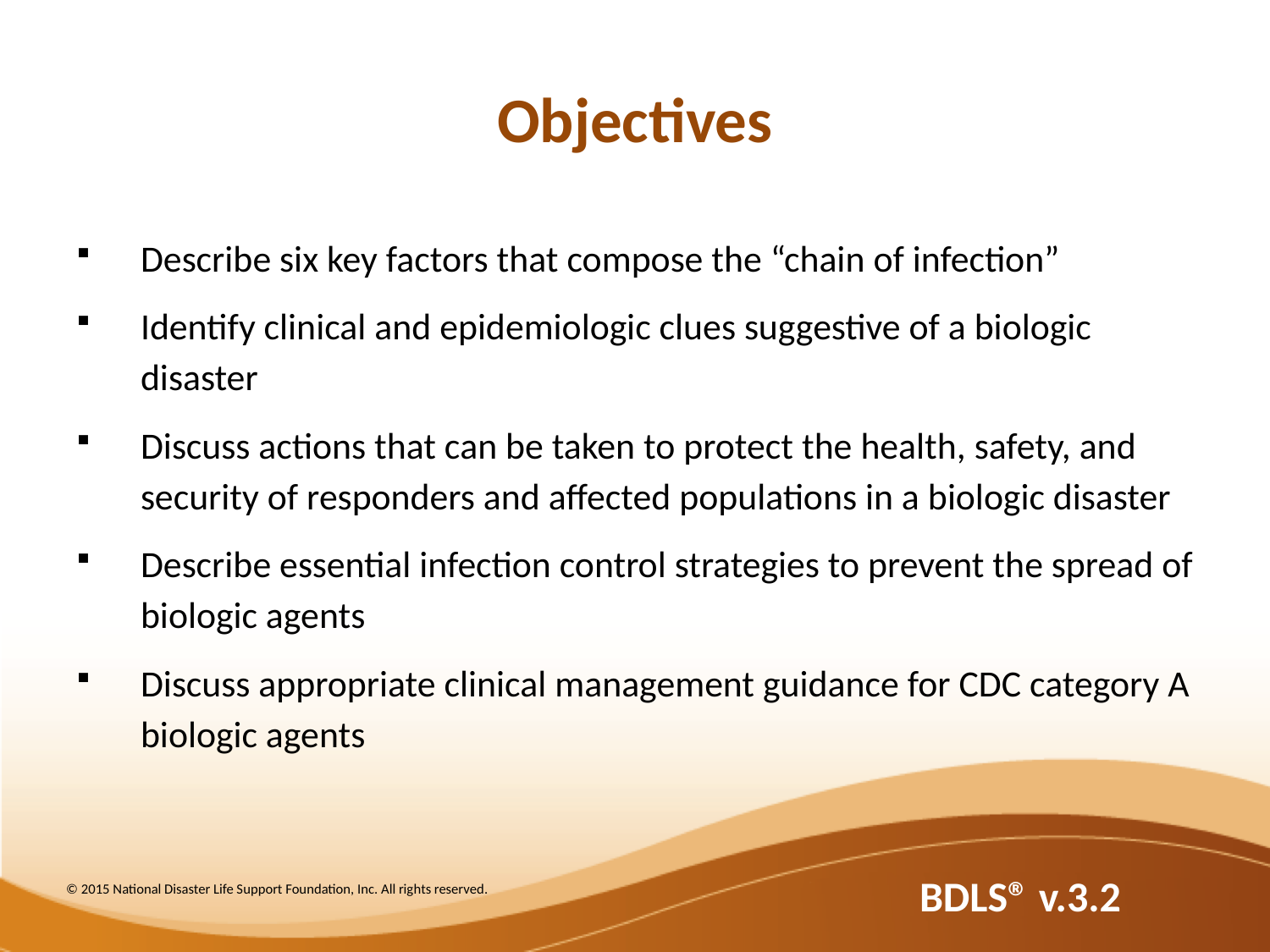

# Objectives
Describe six key factors that compose the “chain of infection”
Identify clinical and epidemiologic clues suggestive of a biologic disaster
Discuss actions that can be taken to protect the health, safety, and security of responders and affected populations in a biologic disaster
Describe essential infection control strategies to prevent the spread of biologic agents
Discuss appropriate clinical management guidance for CDC category A biologic agents